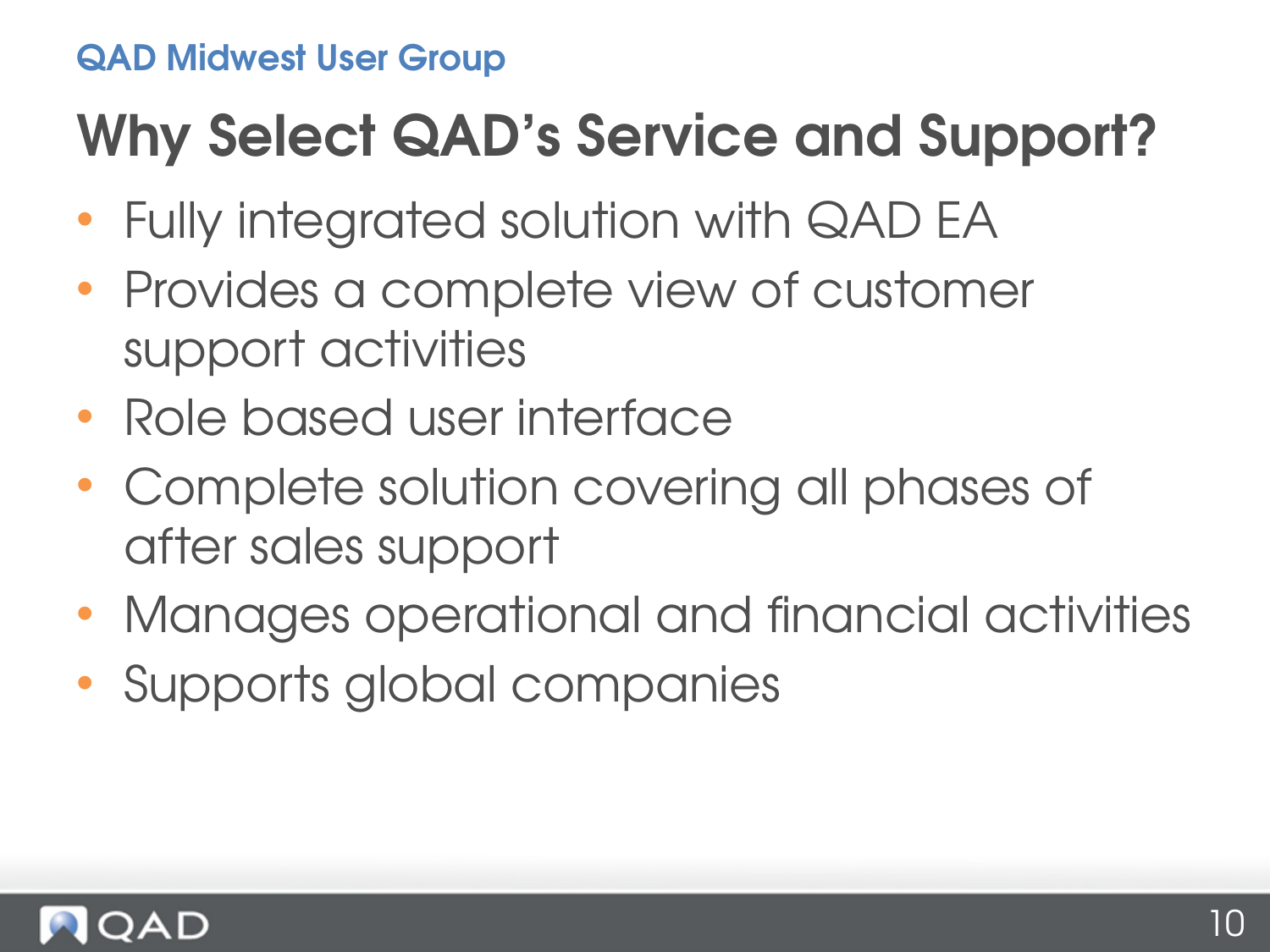

QAD Midwest User Group
# Why Select QAD’s Service and Support?
Fully integrated solution with QAD EA
Provides a complete view of customer support activities
Role based user interface
Complete solution covering all phases of after sales support
Manages operational and financial activities
Supports global companies

10